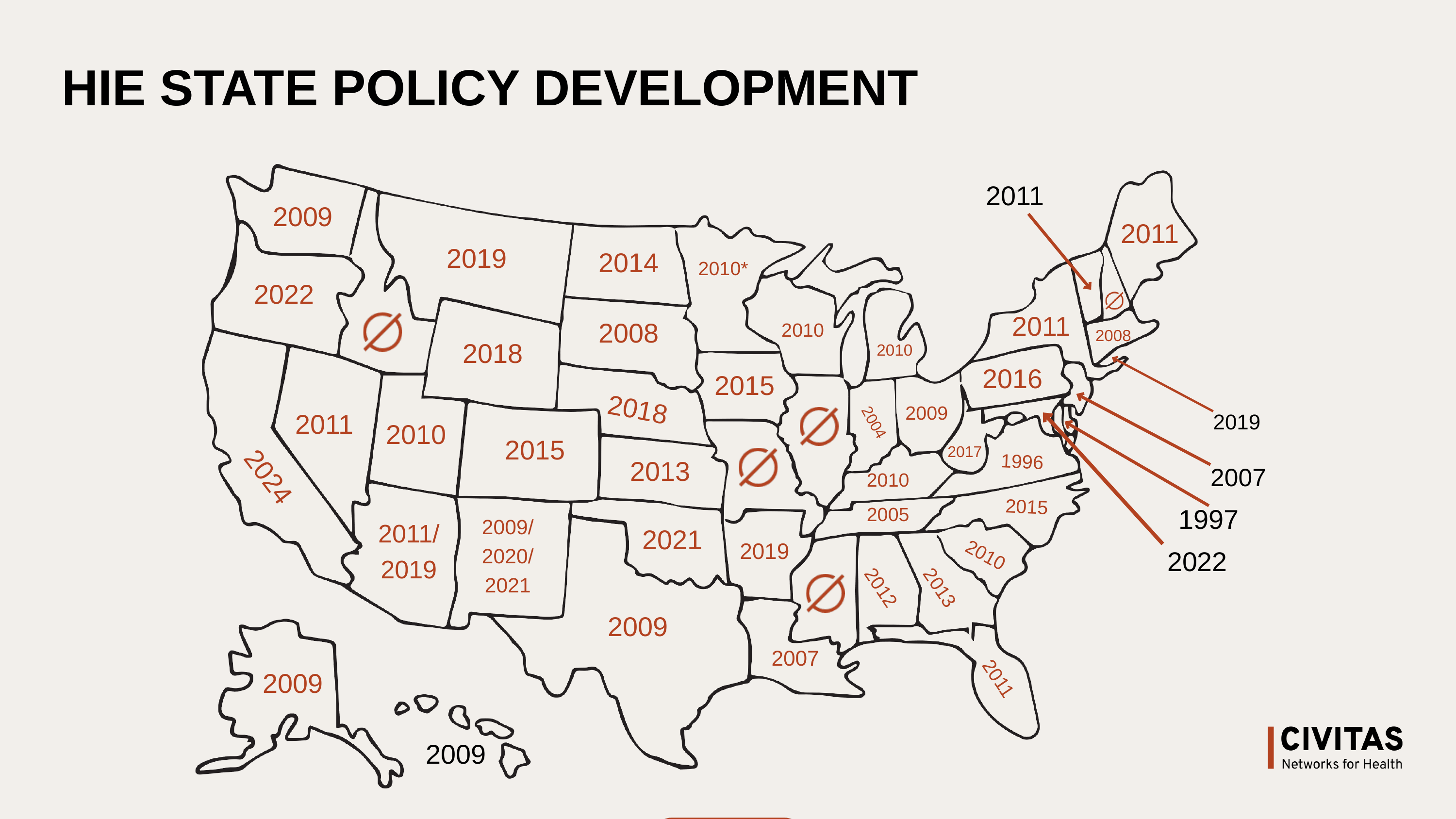

# HIE STATE POLICY DEVELOPMENT

2011
2009
2011

2019
2014
2010*
2022

2011
2008

2010
2008
2018
2010
2016

2015
2018

2009
2011
2019

2004
2010

2015
2017
1996

2013
2024
2007
2010
2015
1997
2005
2009/
2020/
2021
2011/
2019
2021
2019
2022
2010
2012
2013

2009
2007
2009
2011
2009